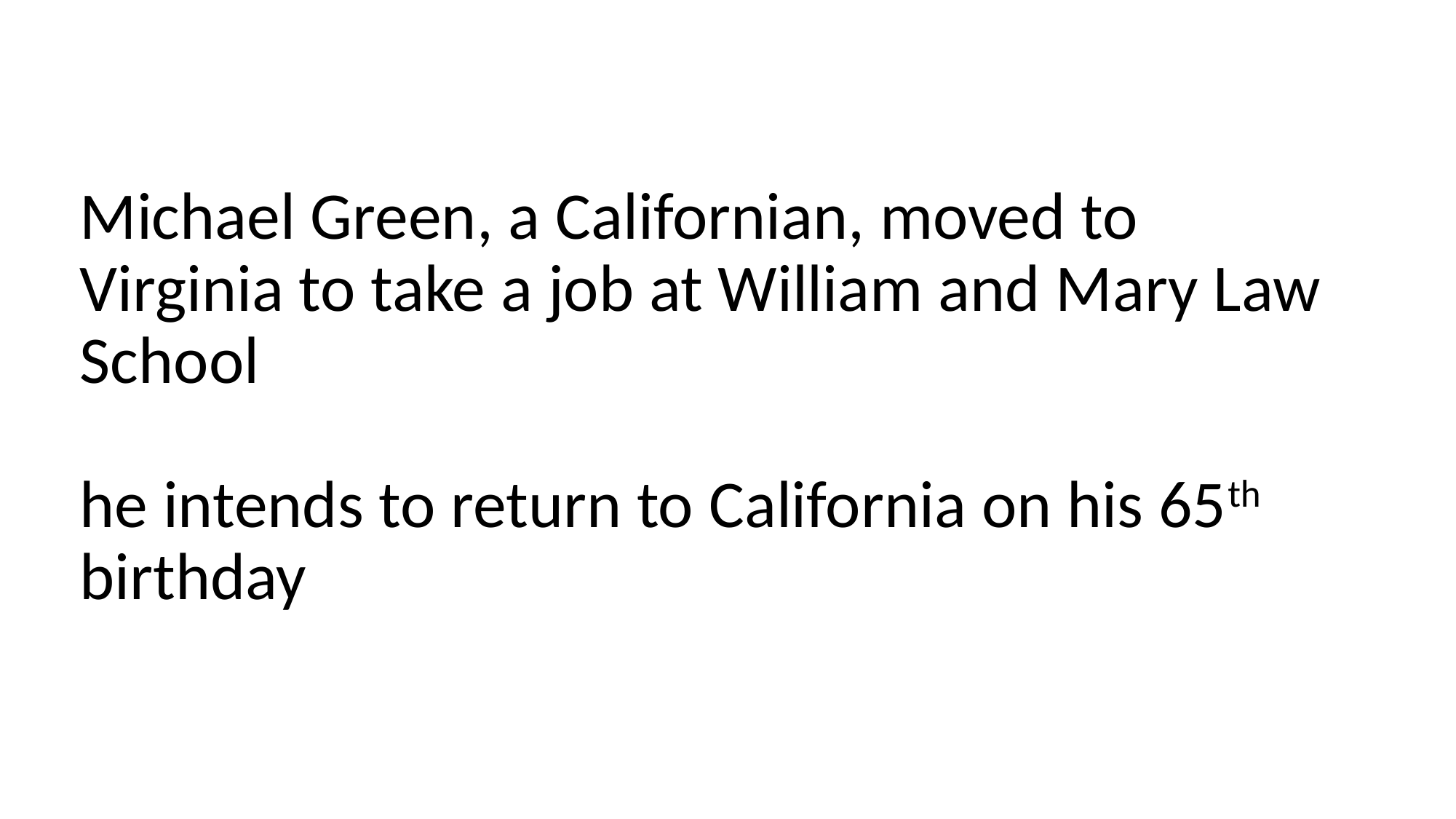

# Michael Green, a Californian, moved to Virginia to take a job at William and Mary Law School he intends to return to California on his 65th birthday